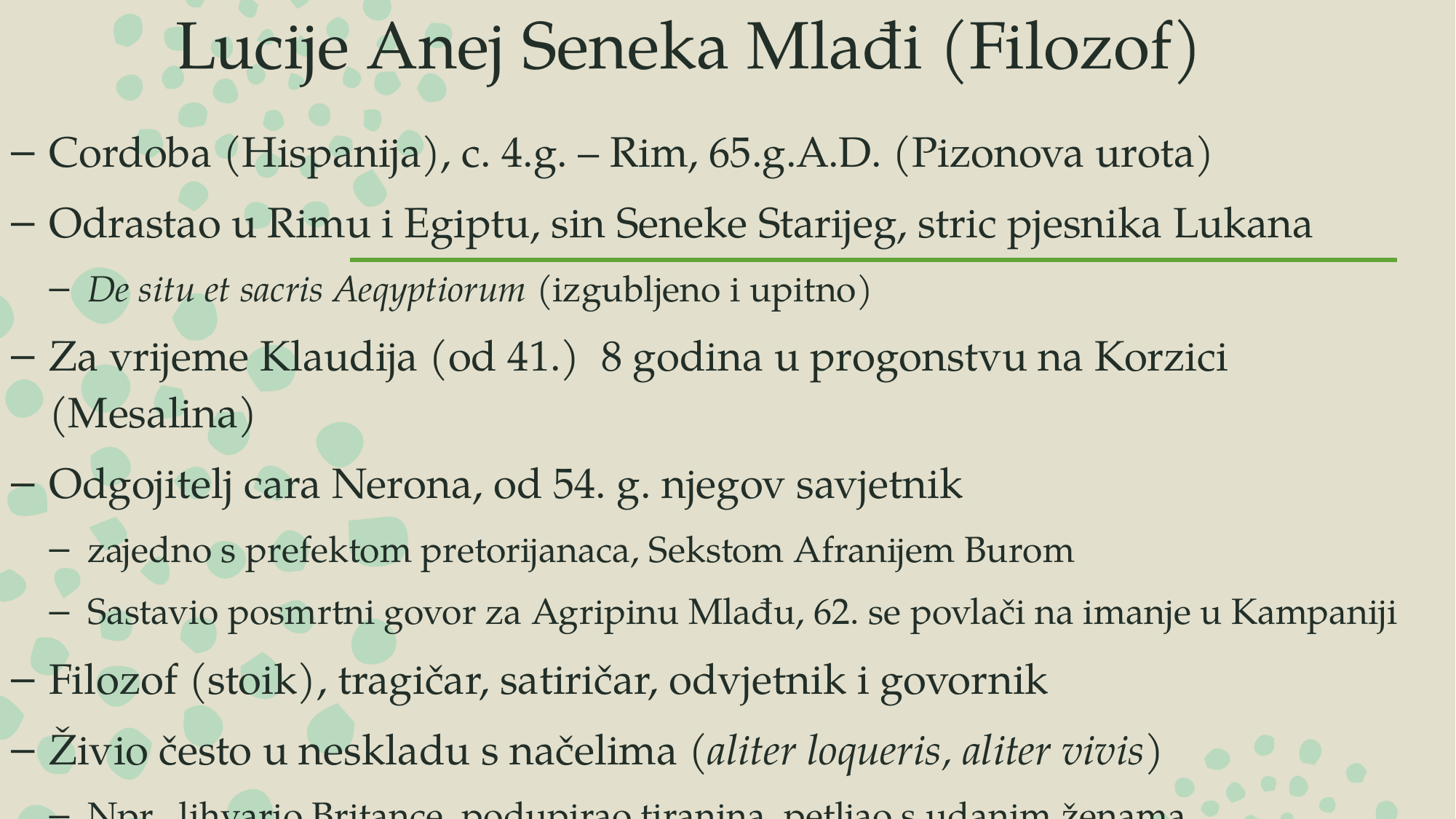

# Lucije Anej Seneka Mlađi (Filozof)
Cordoba (Hispanija), c. 4.g. – Rim, 65.g.A.D. (Pizonova urota)
Odrastao u Rimu i Egiptu, sin Seneke Starijeg, stric pjesnika Lukana
De situ et sacris Aeqyptiorum (izgubljeno i upitno)
Za vrijeme Klaudija (od 41.)  8 godina u progonstvu na Korzici (Mesalina)
Odgojitelj cara Nerona, od 54. g. njegov savjetnik
zajedno s prefektom pretorijanaca, Sekstom Afranijem Burom
Sastavio posmrtni govor za Agripinu Mlađu, 62. se povlači na imanje u Kampaniji
Filozof (stoik), tragičar, satiričar, odvjetnik i govornik
Živio često u neskladu s načelima (aliter loqueris, aliter vivis)
Npr., lihvario Britance, podupirao tiranina, petljao s udanim ženama…